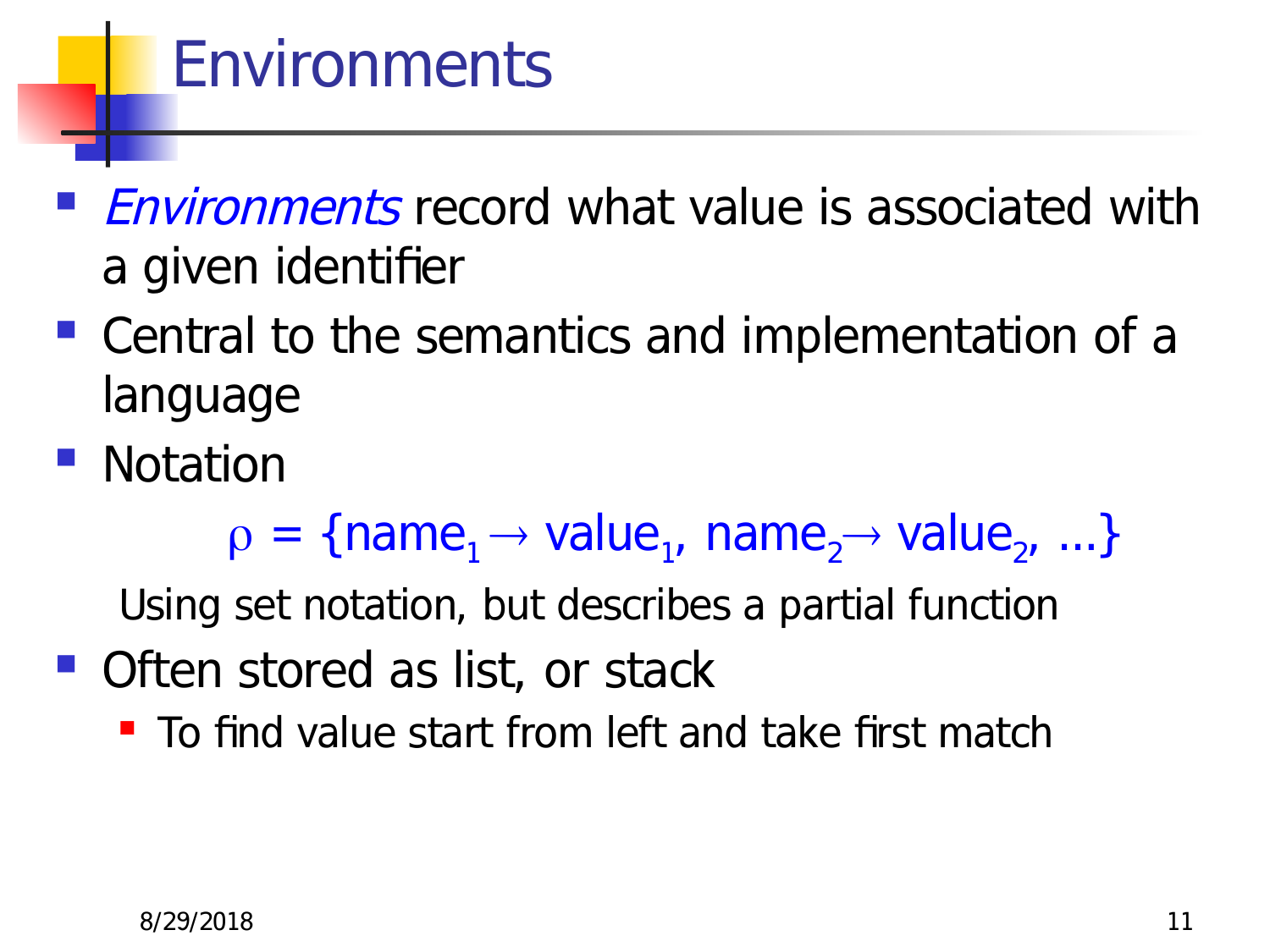

# Environments
Environments record what value is associated with a given identifier
Central to the semantics and implementation of a language
Notation
ρ = {name1 → value1, name2→ value2, …}
Using set notation, but describes a partial function
Often stored as list, or stack
To find value start from left and take first match
8/29/2018
11